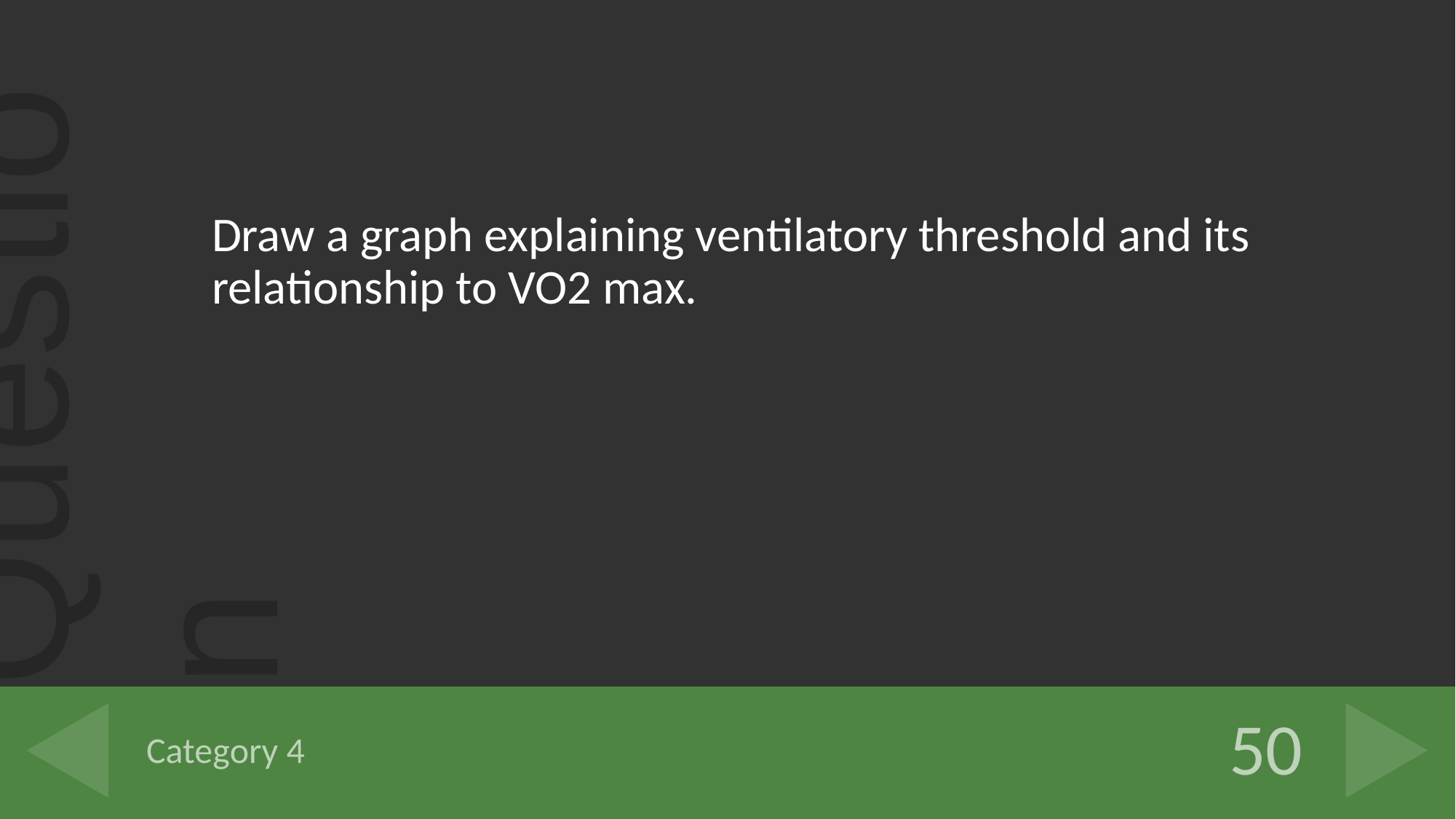

Draw a graph explaining ventilatory threshold and its relationship to VO2 max.
# Category 4
50